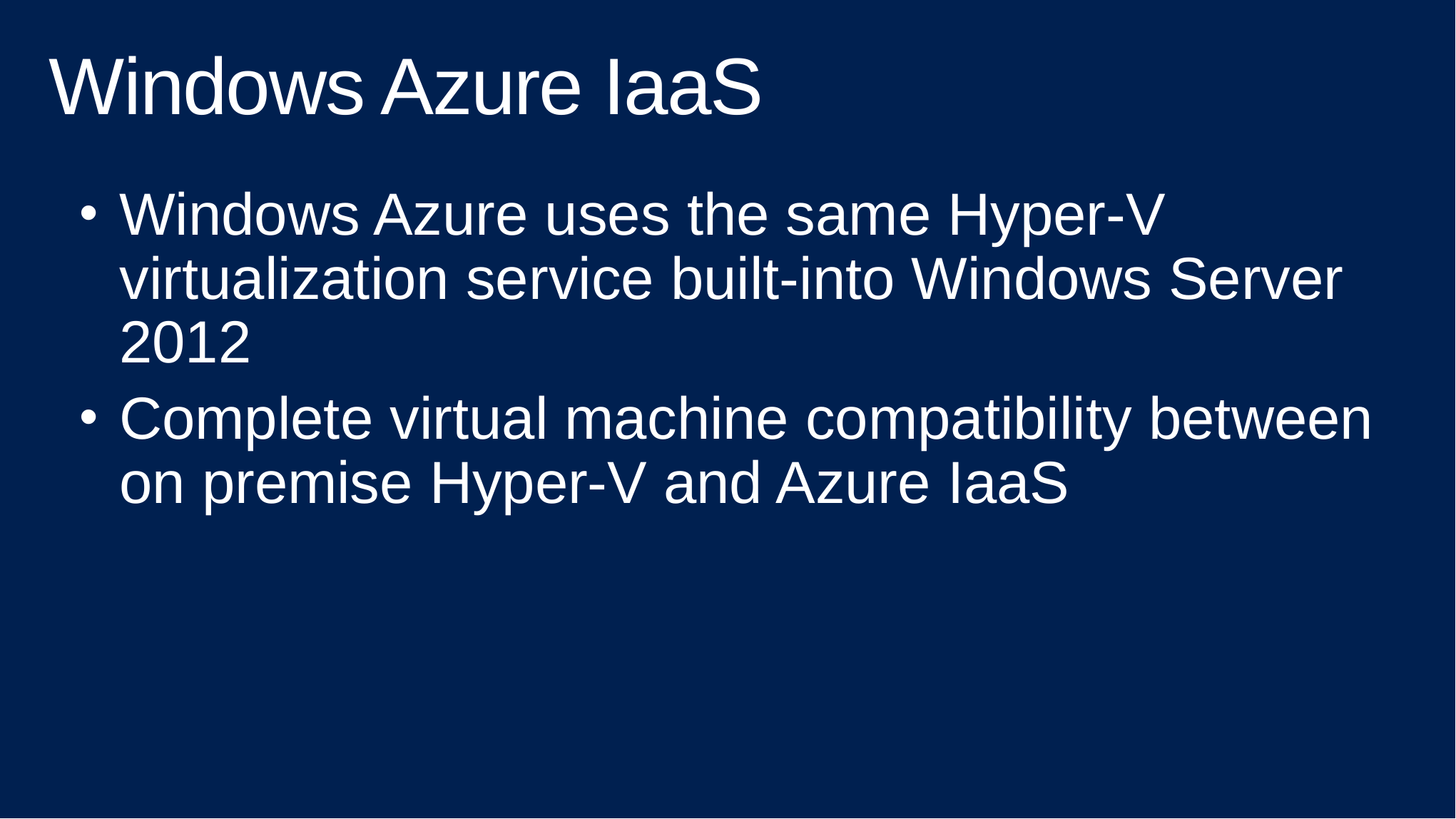

# Windows Azure IaaS
Windows Azure uses the same Hyper-V virtualization service built-into Windows Server 2012
Complete virtual machine compatibility between on premise Hyper-V and Azure IaaS